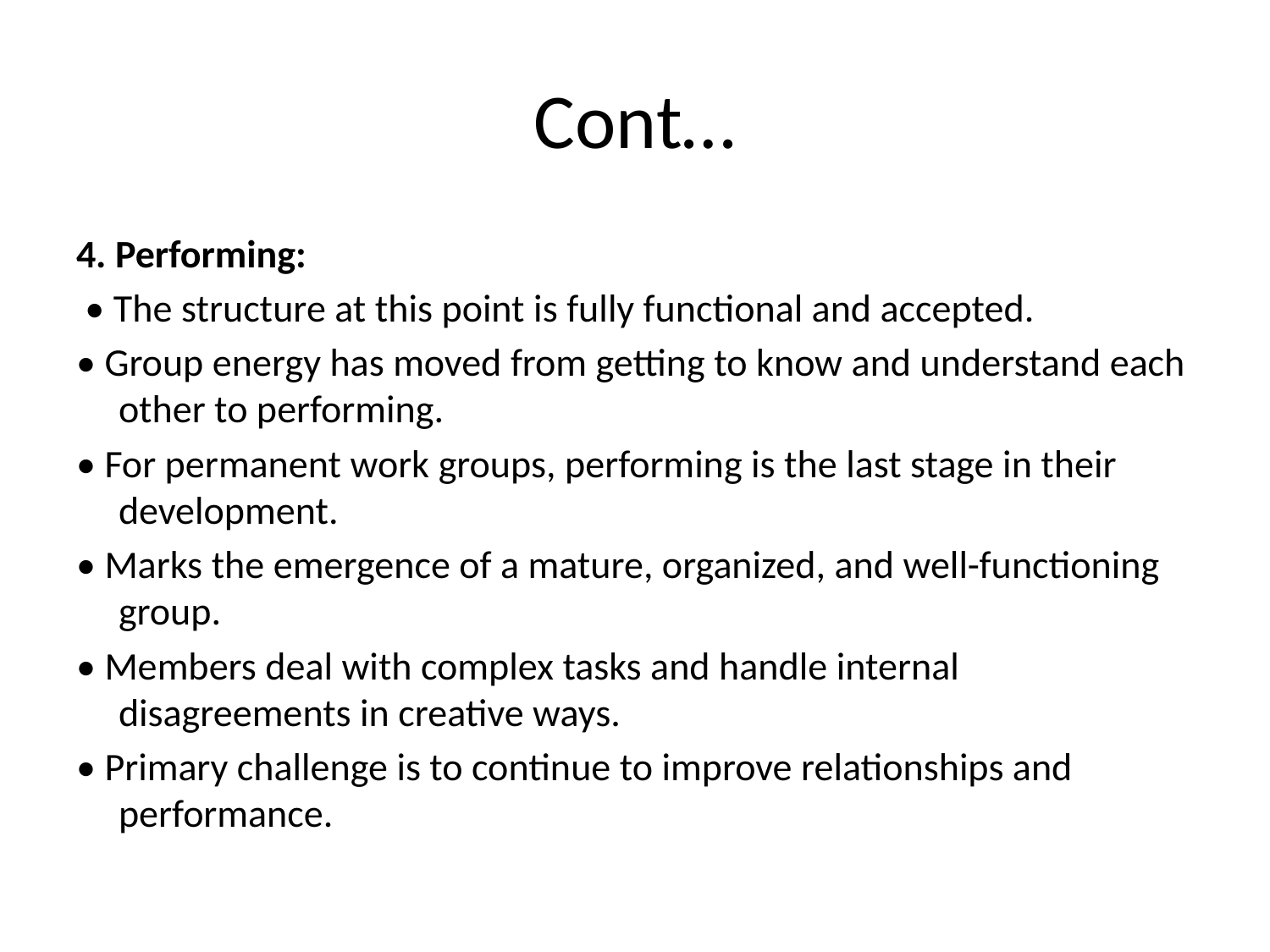

# Cont…
4. Performing:
 • The structure at this point is fully functional and accepted.
• Group energy has moved from getting to know and understand each other to performing.
• For permanent work groups, performing is the last stage in their development.
• Marks the emergence of a mature, organized, and well-functioning group.
• Members deal with complex tasks and handle internal disagreements in creative ways.
• Primary challenge is to continue to improve relationships and performance.